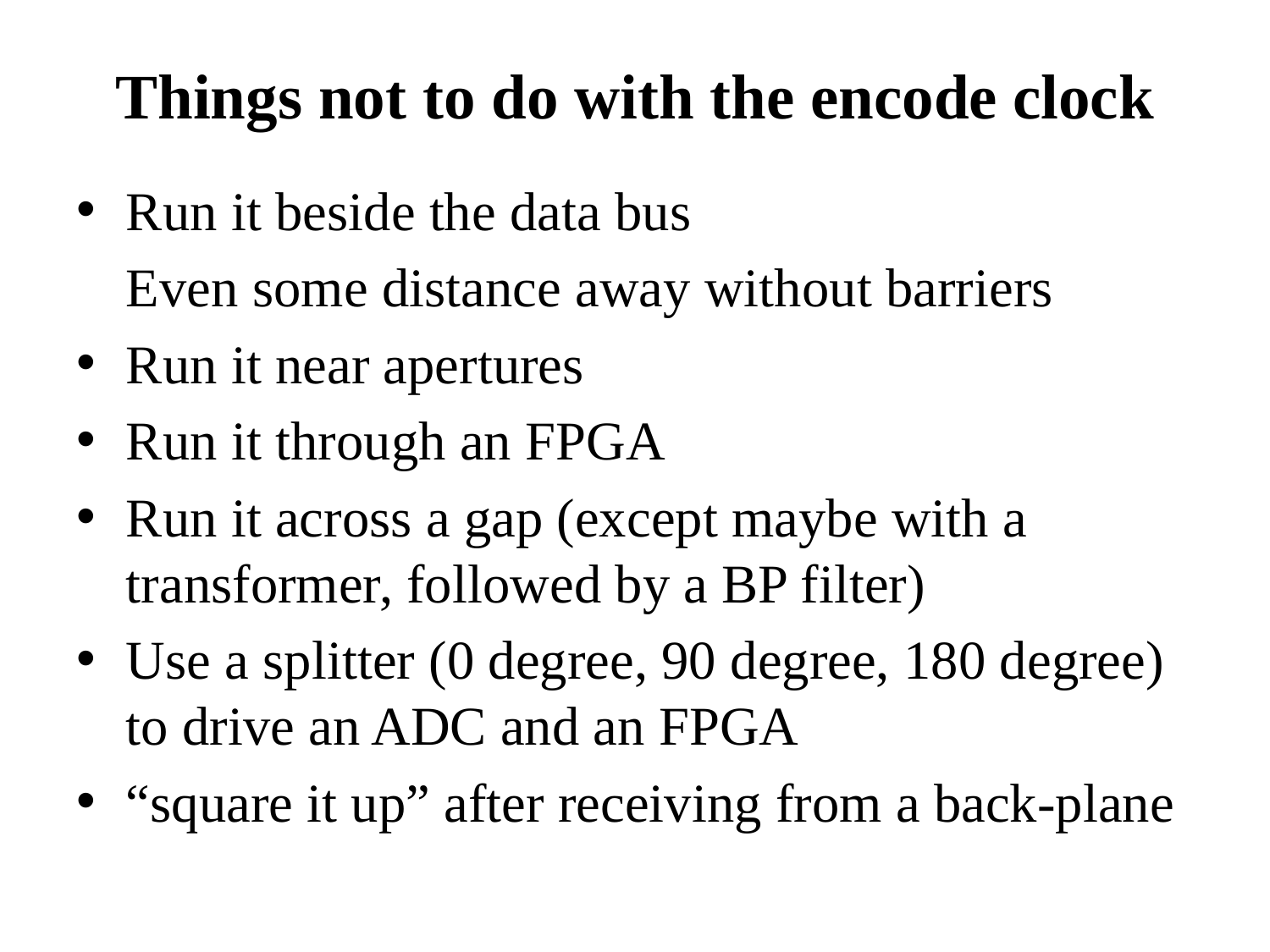

# Things not to do with the encode clock
Run it beside the data bus
	Even some distance away without barriers
Run it near apertures
Run it through an FPGA
Run it across a gap (except maybe with a transformer, followed by a BP filter)
Use a splitter (0 degree, 90 degree, 180 degree) to drive an ADC and an FPGA
“square it up” after receiving from a back-plane